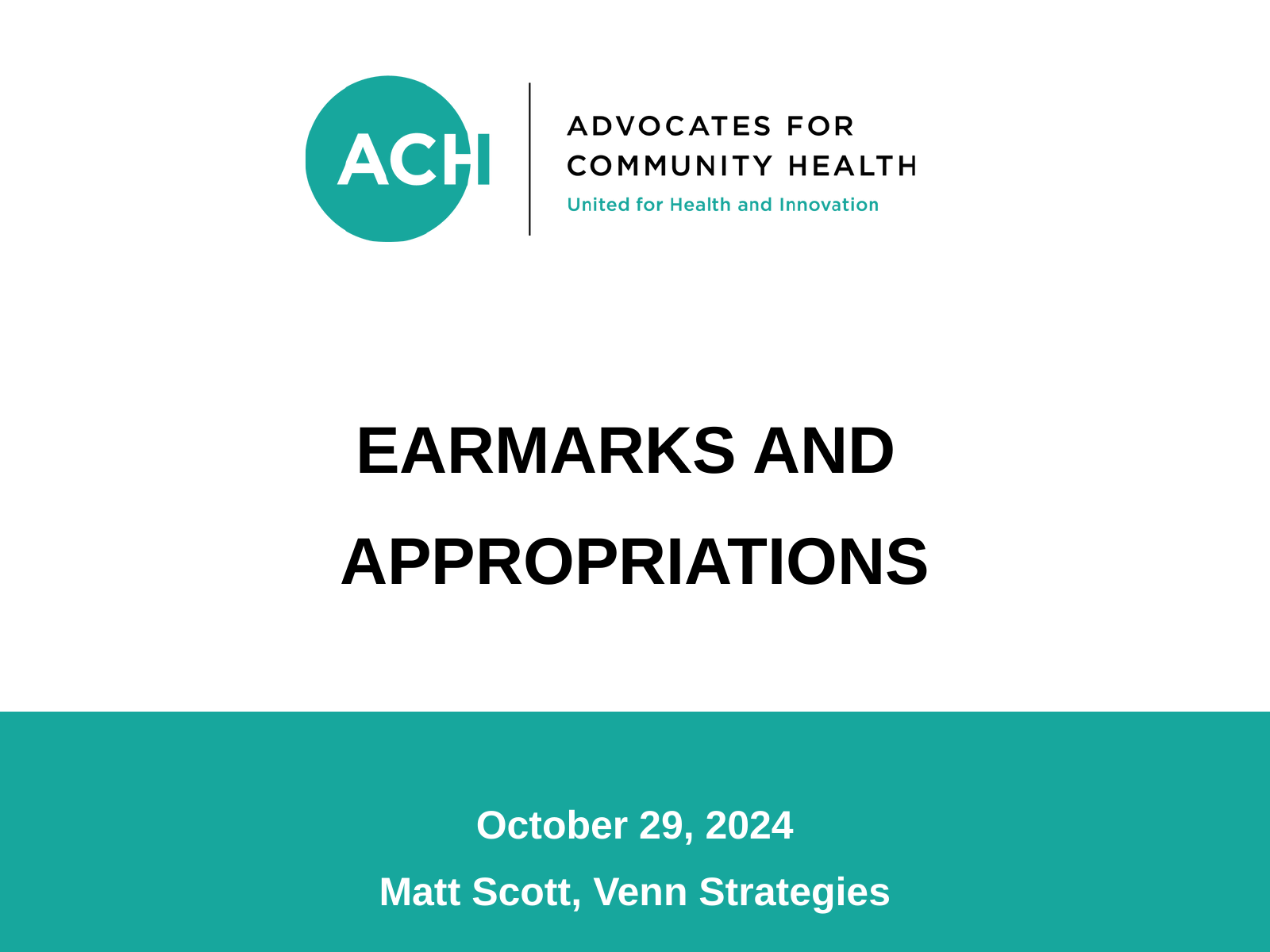

EARMARKS AND
APPROPRIATIONS
October 29, 2024
Matt Scott, Venn Strategies